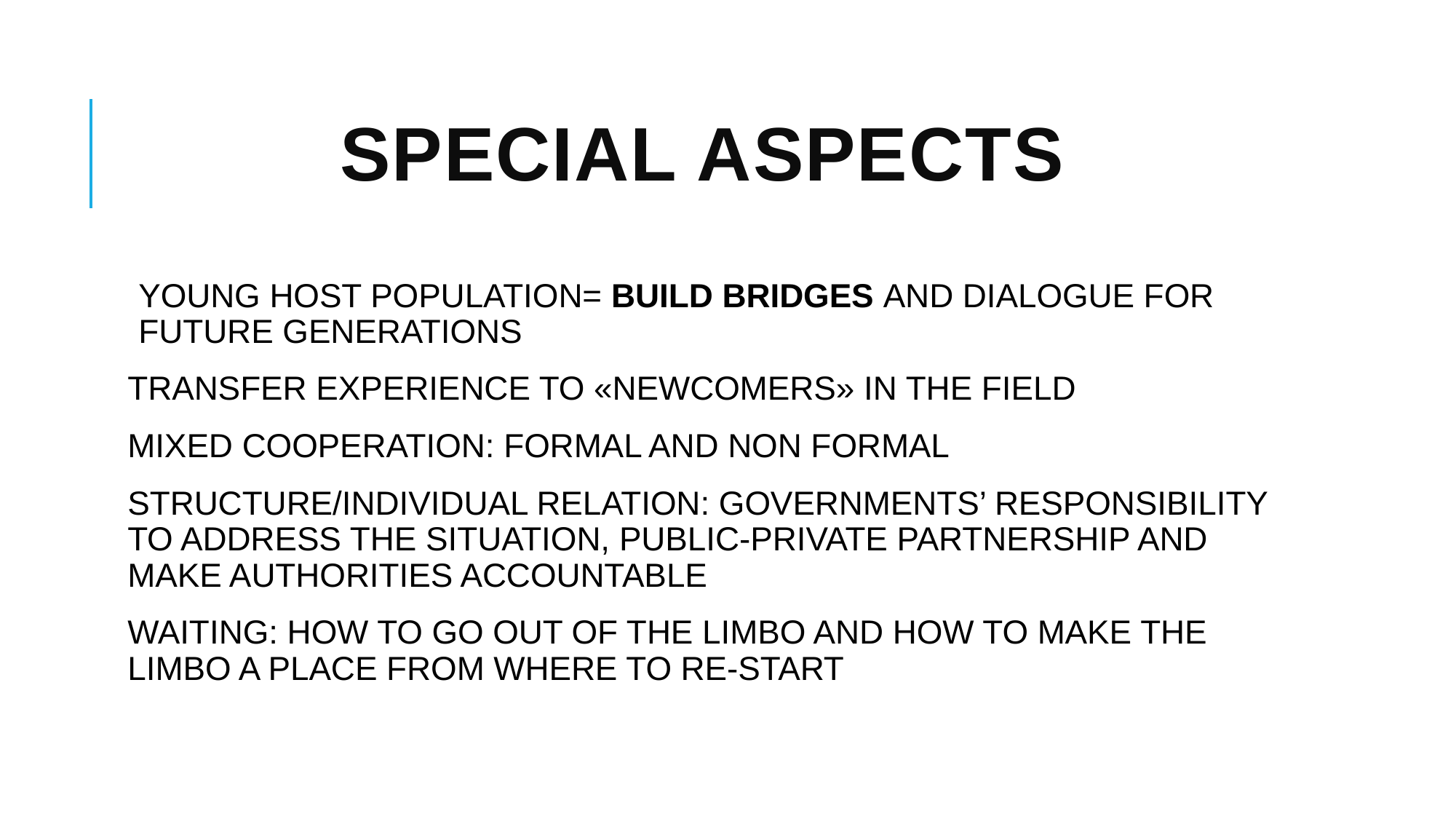

# SPECIAL ASPECTS
YOUNG HOST POPULATION= BUILD BRIDGES AND DIALOGUE FOR FUTURE GENERATIONS
TRANSFER EXPERIENCE TO «NEWCOMERS» IN THE FIELD
MIXED COOPERATION: FORMAL AND NON FORMAL
STRUCTURE/INDIVIDUAL RELATION: GOVERNMENTS’ RESPONSIBILITY TO ADDRESS THE SITUATION, PUBLIC-PRIVATE PARTNERSHIP AND MAKE AUTHORITIES ACCOUNTABLE
WAITING: HOW TO GO OUT OF THE LIMBO AND HOW TO MAKE THE LIMBO A PLACE FROM WHERE TO RE-START